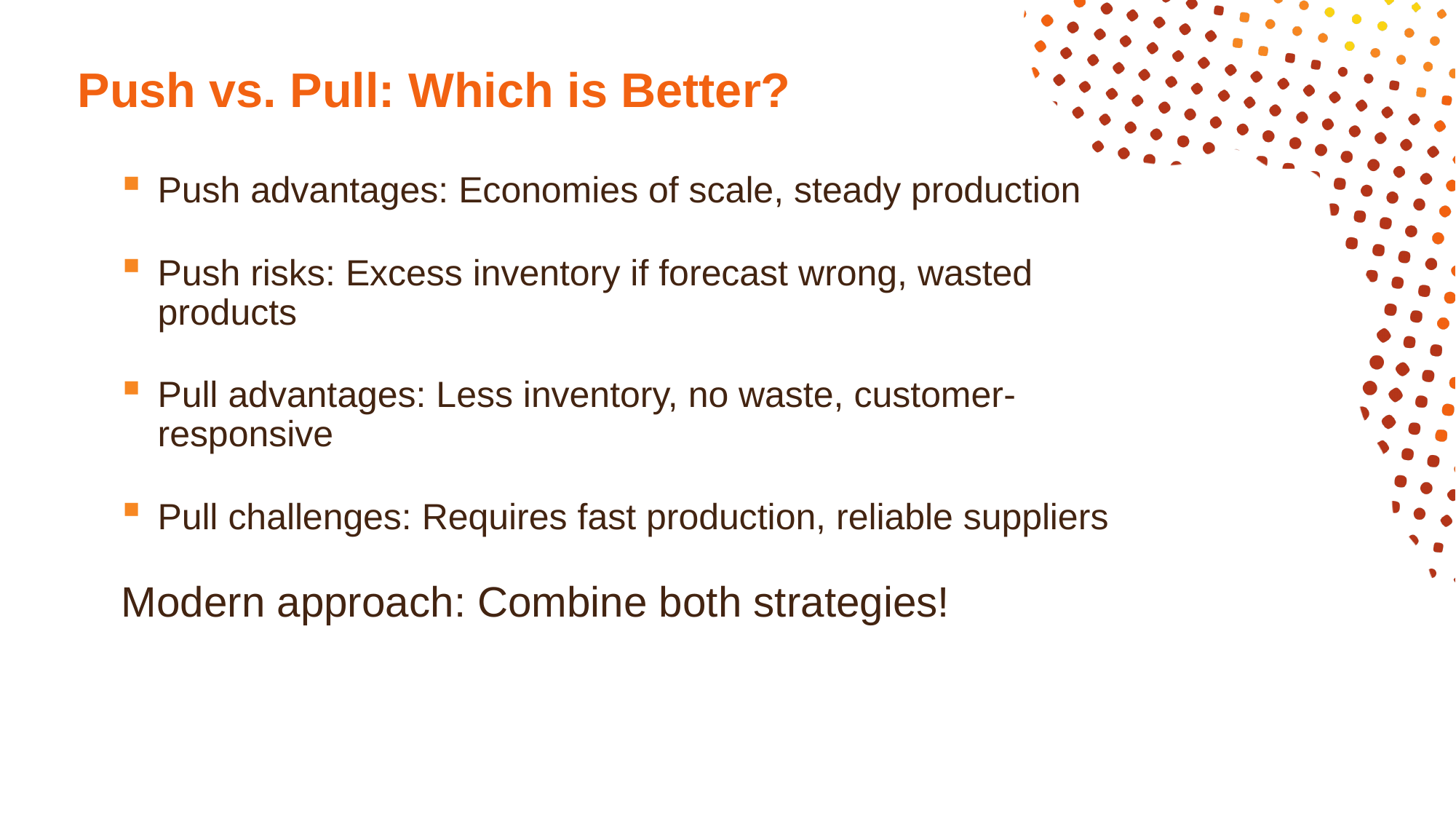

# Push vs. Pull: Which is Better?
Push advantages: Economies of scale, steady production
Push risks: Excess inventory if forecast wrong, wasted products
Pull advantages: Less inventory, no waste, customer-responsive
Pull challenges: Requires fast production, reliable suppliers
Modern approach: Combine both strategies!